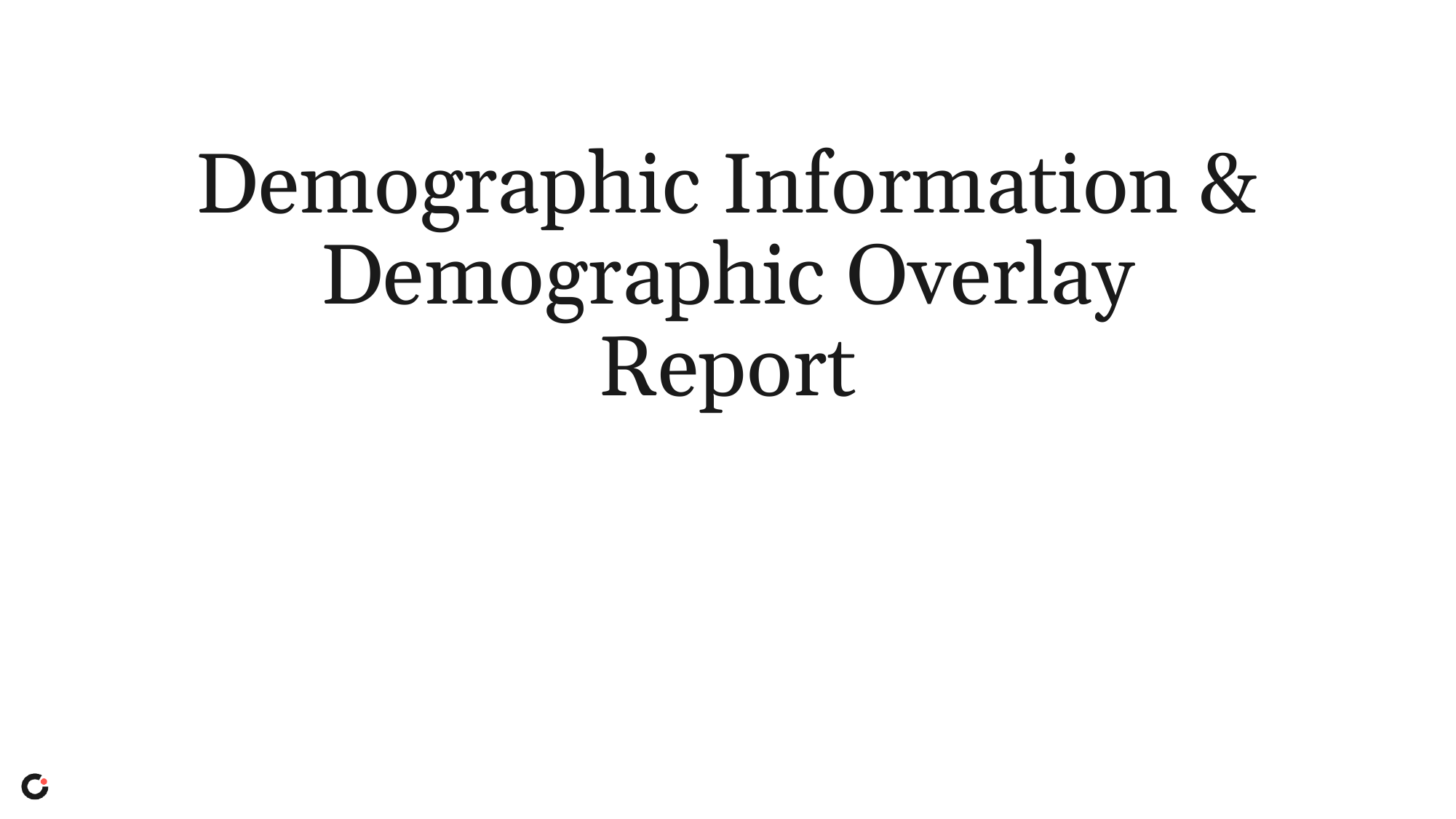

# Demographic Information & Demographic Overlay Report